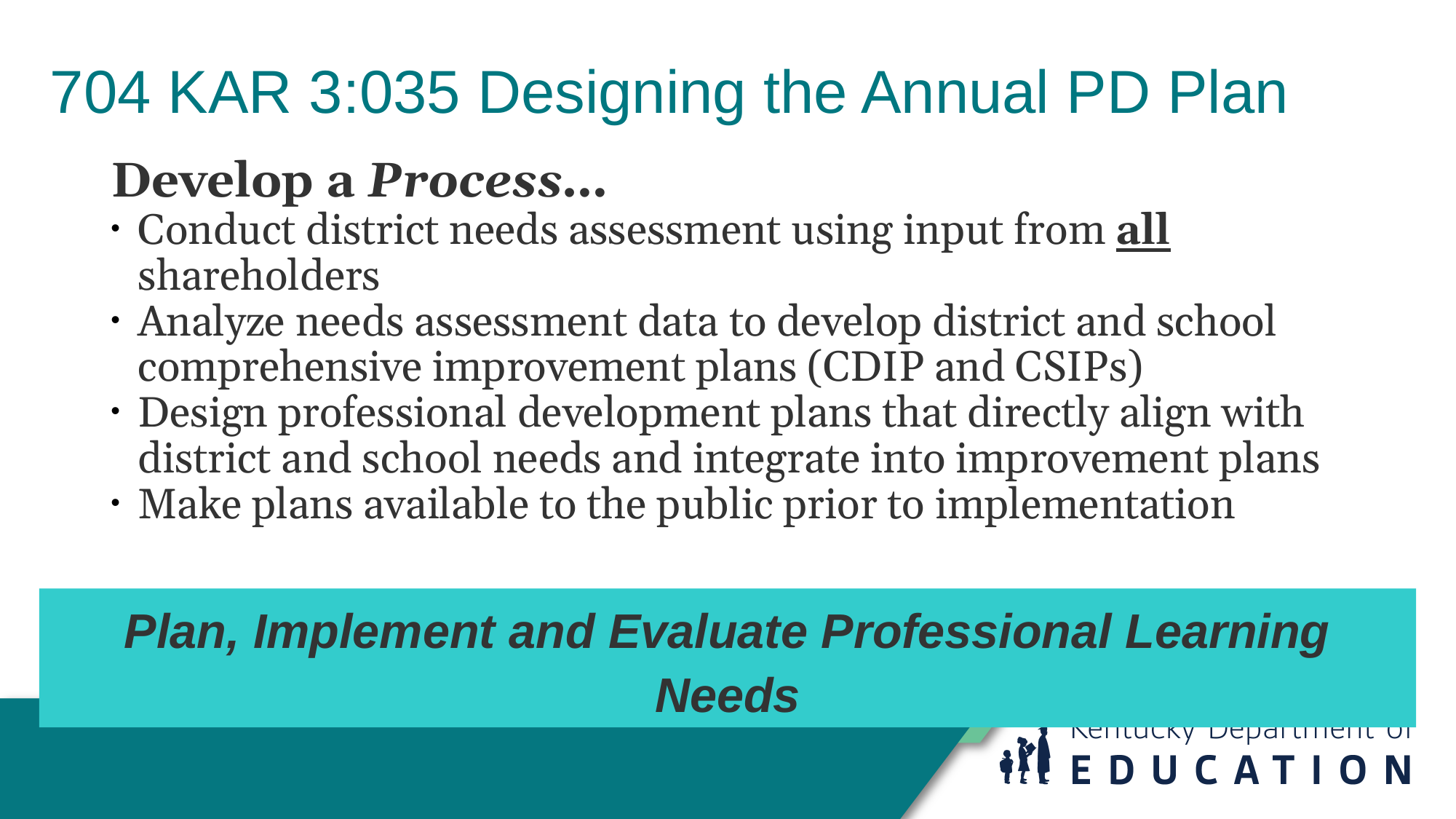

# 704 KAR 3:035 Designing the Annual PD Plan
Develop a Process…
Conduct district needs assessment using input from all shareholders
Analyze needs assessment data to develop district and school comprehensive improvement plans (CDIP and CSIPs)
Design professional development plans that directly align with district and school needs and integrate into improvement plans
Make plans available to the public prior to implementation
Plan, Implement and Evaluate Professional Learning Needs